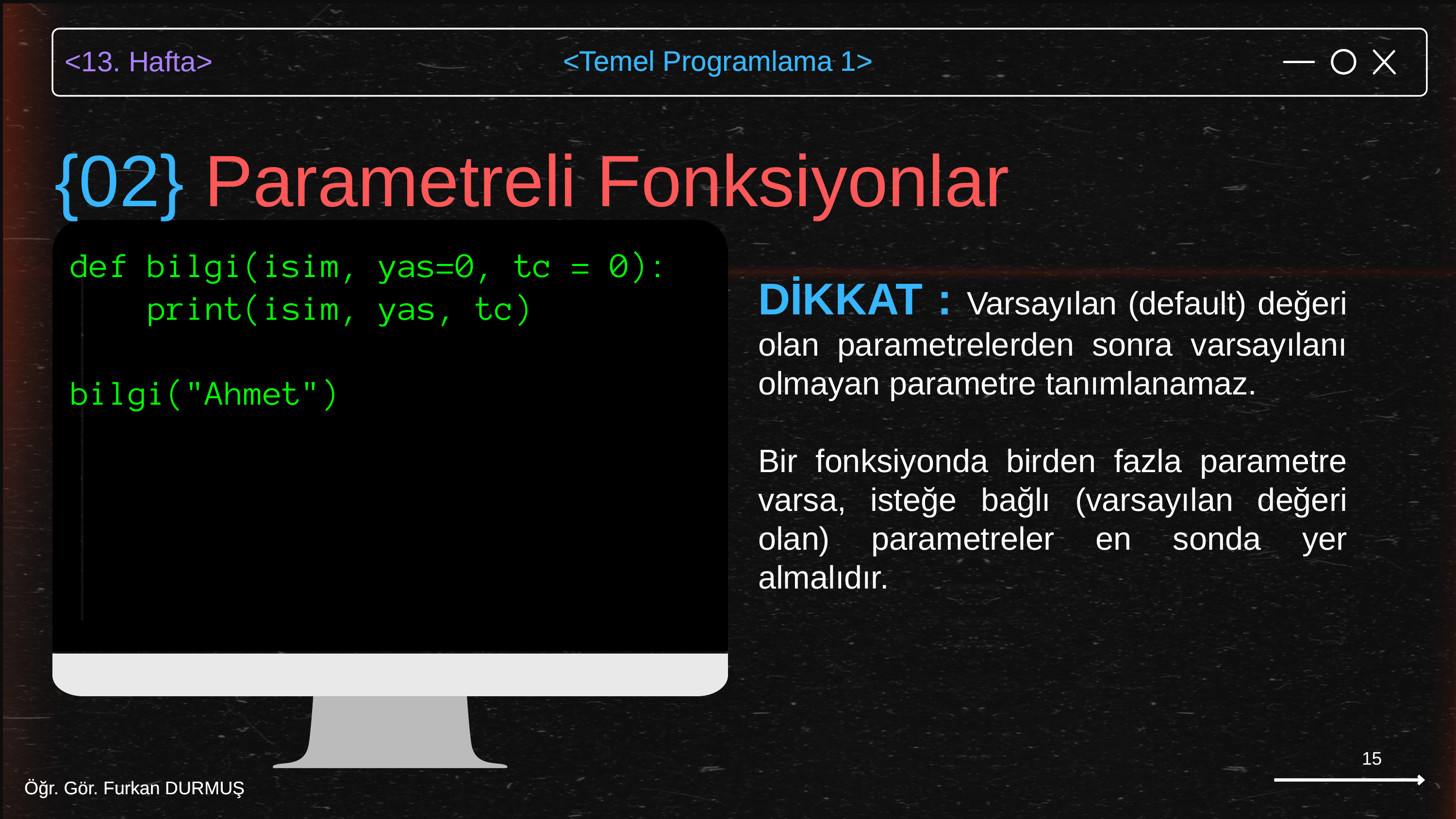

<Temel Programlama 1>

Öğr. Gör. Furkan DURMUŞ
{02} Parametreli Fonksiyonlar

def bilgi(isim, yas=0, tc = 0):
    print(isim, yas, tc)

bilgi("Ahmet")
DİKKAT : Varsayılan (default) değeri olan parametrelerden sonra varsayılanı olmayan parametre tanımlanamaz.

Bir fonksiyonda birden fazla parametre varsa, isteğe bağlı (varsayılan değeri olan) parametreler en sonda yer almalıdır.
15